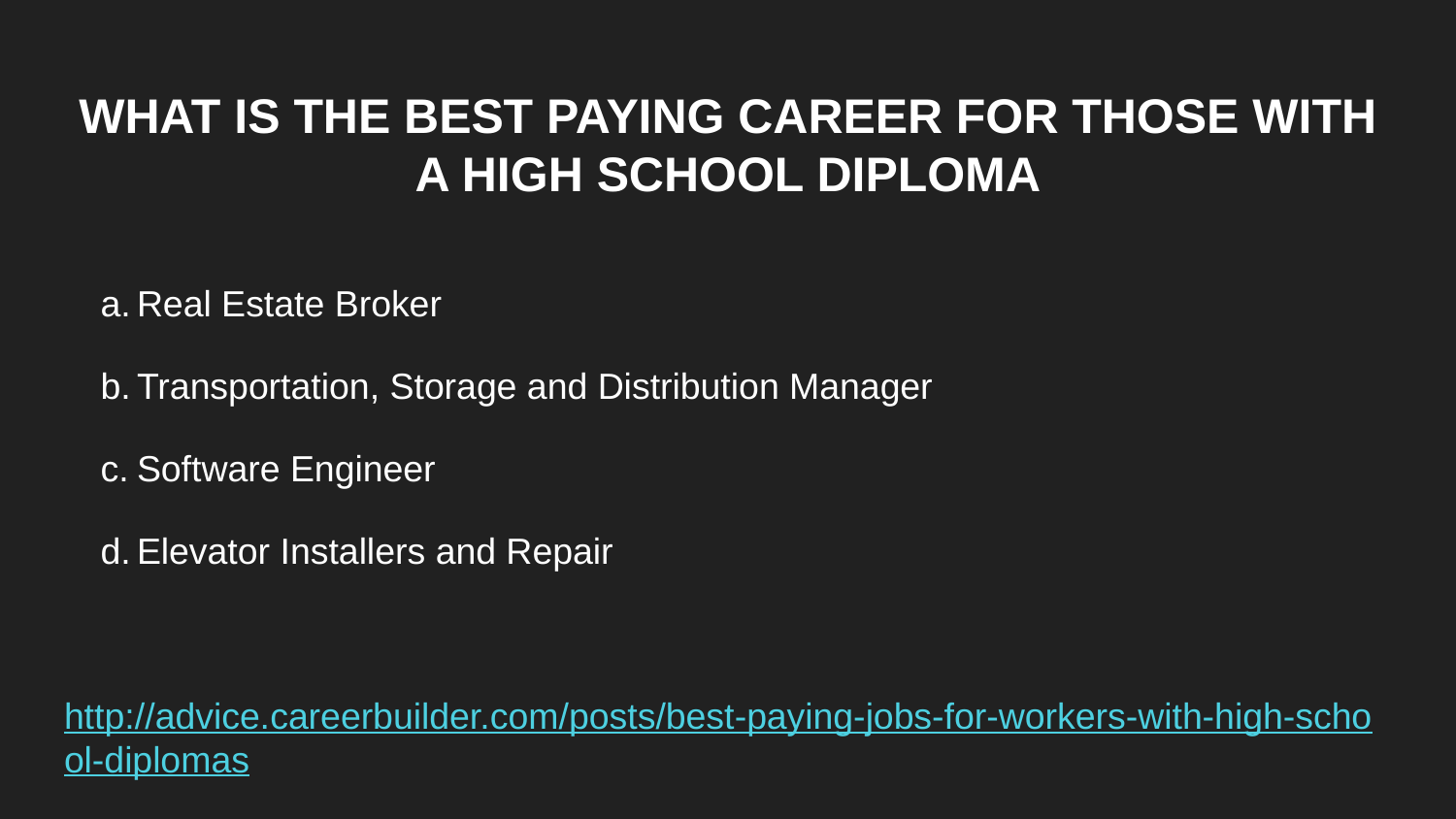

# WHAT IS THE BEST PAYING CAREER FOR THOSE WITH A HIGH SCHOOL DIPLOMA

Real Estate Broker
Transportation, Storage and Distribution Manager
Software Engineer
Elevator Installers and Repair

http://advice.careerbuilder.com/posts/best-paying-jobs-for-workers-with-high-school-diplomas